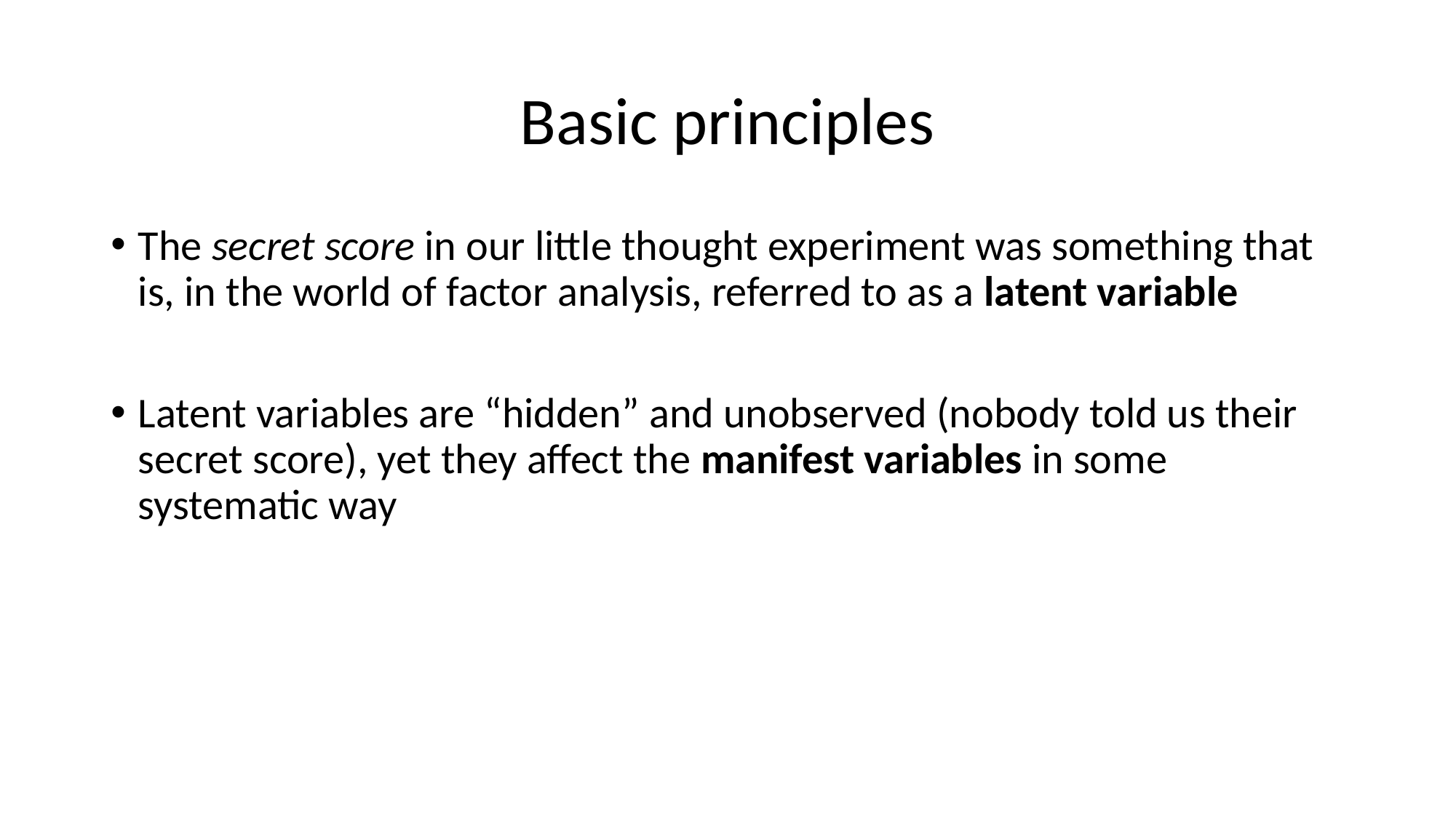

# Basic principles
The secret score in our little thought experiment was something that is, in the world of factor analysis, referred to as a latent variable

Latent variables are “hidden” and unobserved (nobody told us their secret score), yet they affect the manifest variables in some systematic way